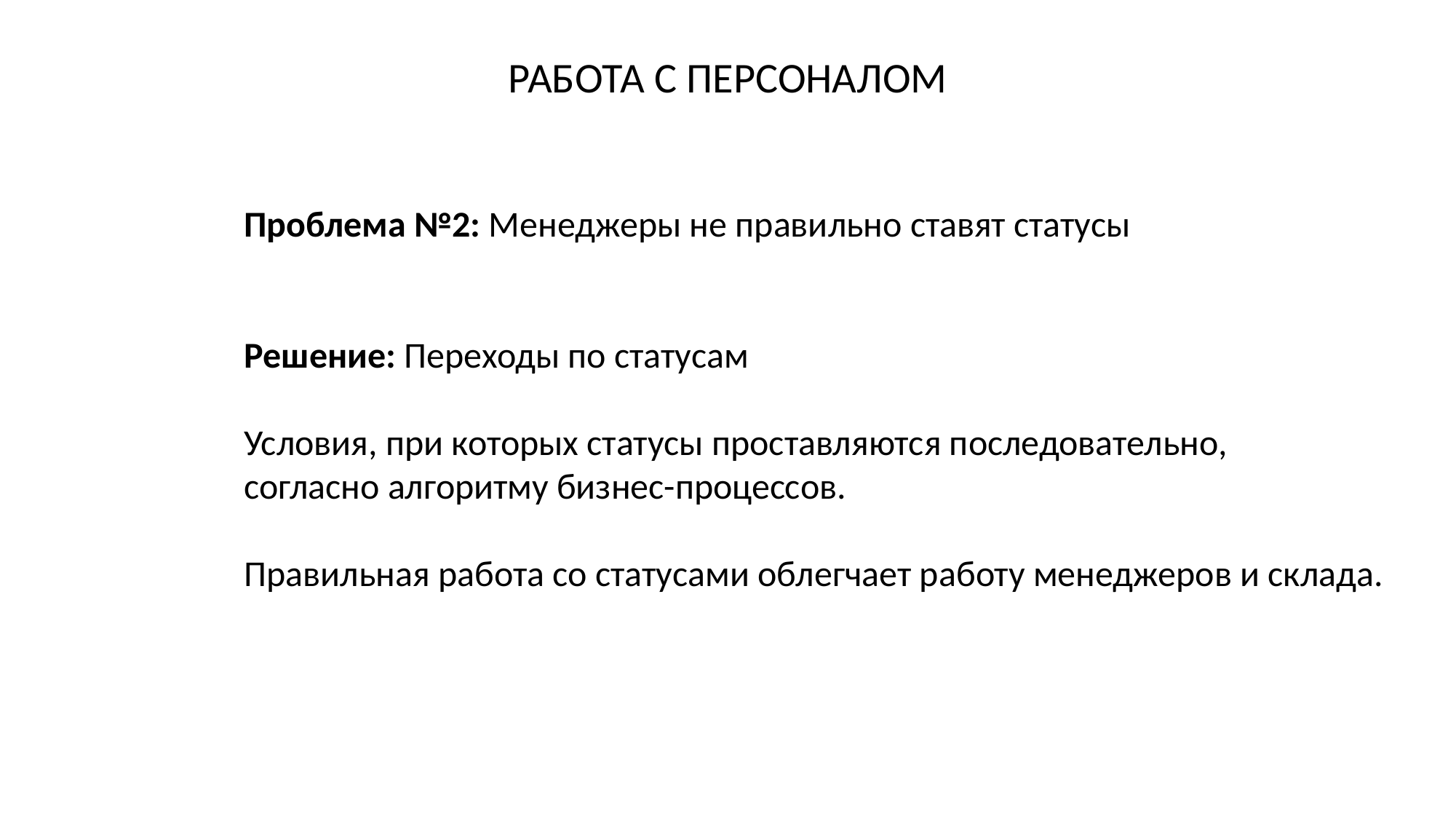

РАБОТА С ПЕРСОНАЛОМ
Проблема №2: Менеджеры не правильно ставят статусы

Решение: Переходы по статусам

Условия, при которых статусы проставляются последовательно,
согласно алгоритму бизнес-процессов.

Правильная работа со статусами облегчает работу менеджеров и склада.